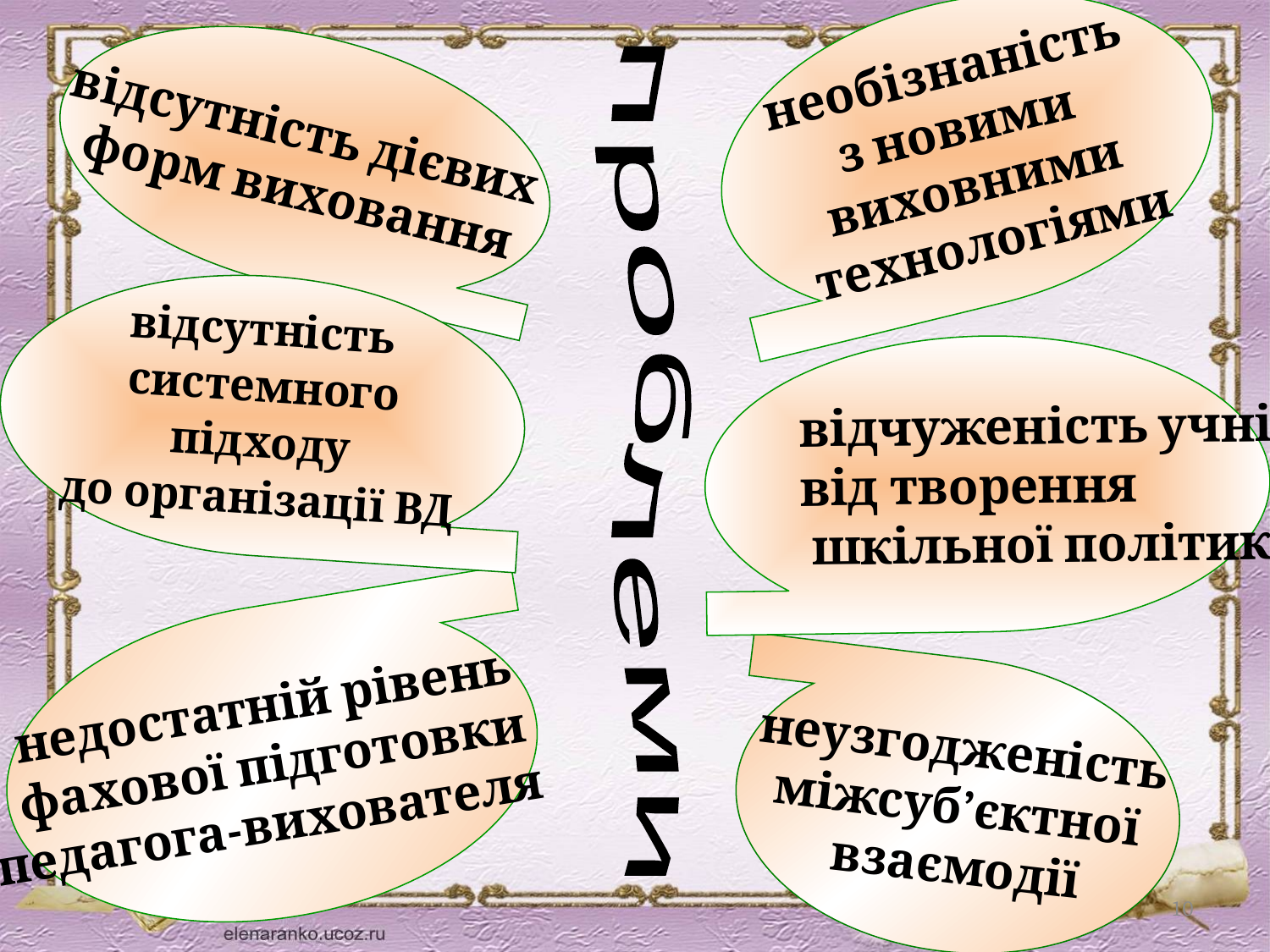

необізнаність
з новими
виховними
 технологіями
відсутність дієвих
форм виховання
відсутність
системного
 підходу
до організації ВД
відчуженість учнів
від творення
 шкільної політики
проблеми
недостатній рівень
 фахової підготовки
педагога-вихователя
неузгодженість
 міжсуб’єктної
 взаємодії
10